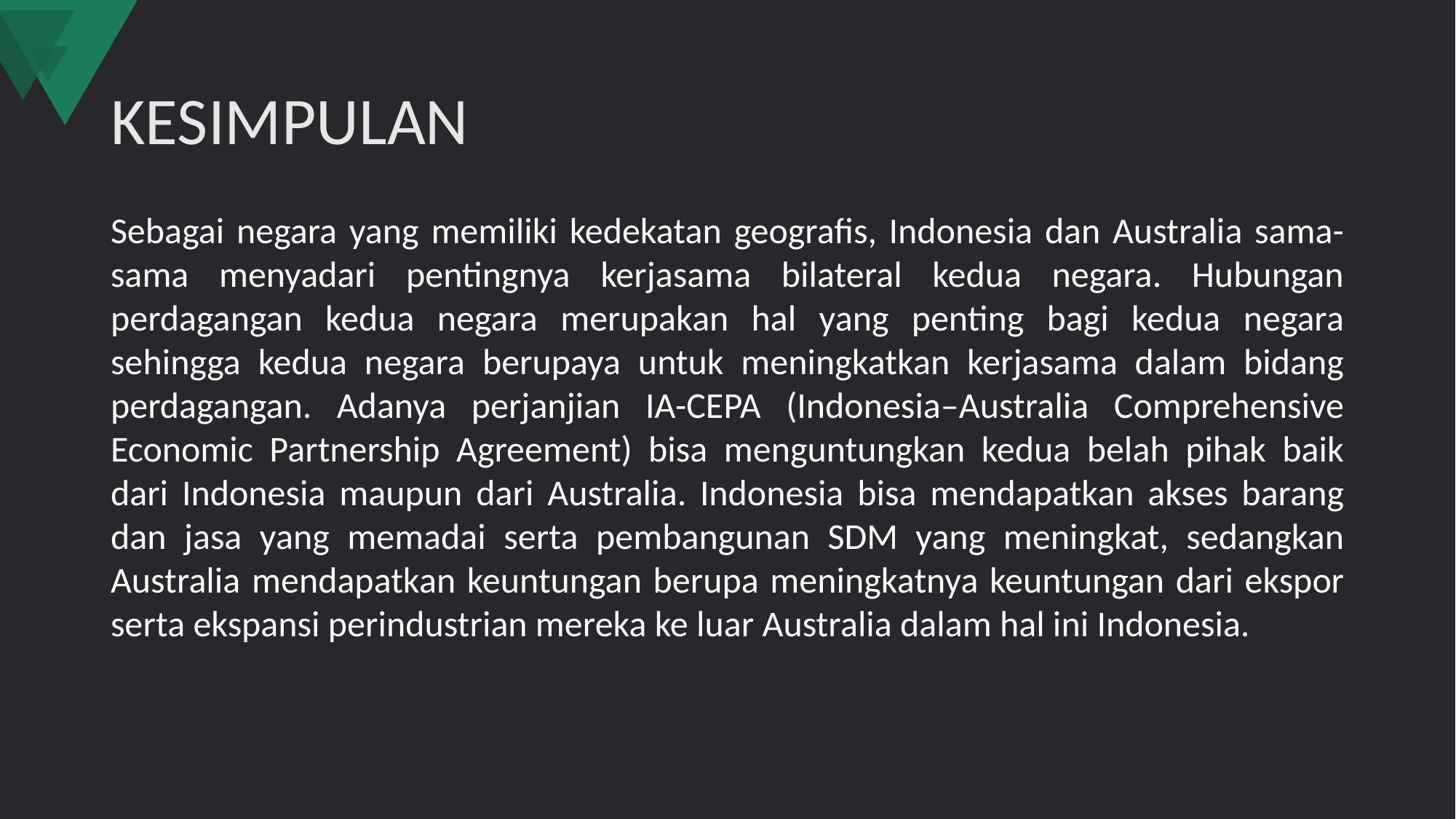

# KESIMPULAN
Sebagai negara yang memiliki kedekatan geografis, Indonesia dan Australia sama-sama menyadari pentingnya kerjasama bilateral kedua negara. Hubungan perdagangan kedua negara merupakan hal yang penting bagi kedua negara sehingga kedua negara berupaya untuk meningkatkan kerjasama dalam bidang perdagangan. Adanya perjanjian IA-CEPA (Indonesia–Australia Comprehensive Economic Partnership Agreement) bisa menguntungkan kedua belah pihak baik dari Indonesia maupun dari Australia. Indonesia bisa mendapatkan akses barang dan jasa yang memadai serta pembangunan SDM yang meningkat, sedangkan Australia mendapatkan keuntungan berupa meningkatnya keuntungan dari ekspor serta ekspansi perindustrian mereka ke luar Australia dalam hal ini Indonesia.